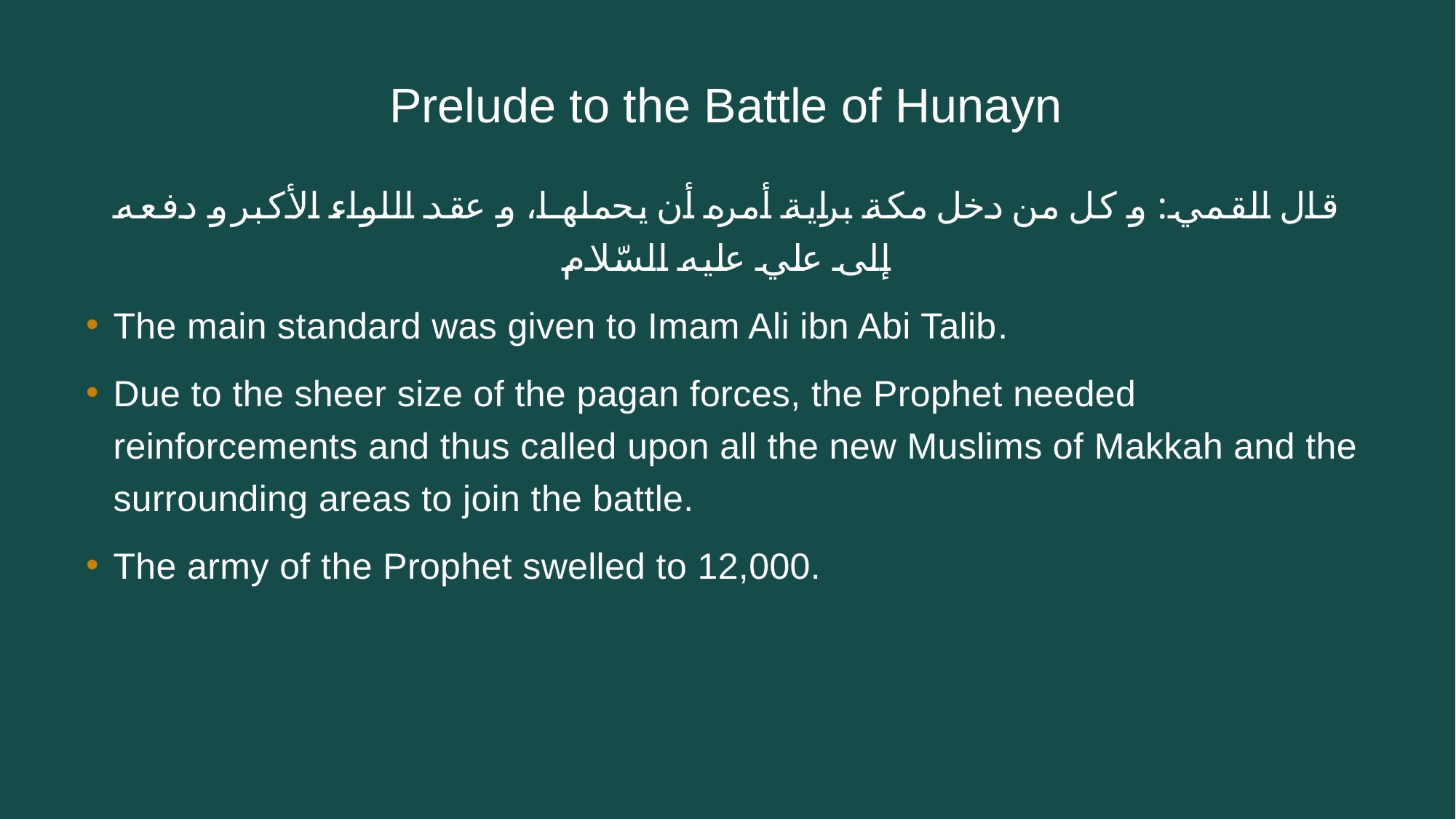

# Prelude to the Battle of Hunayn
قال القمي: و كل من دخل مكة براية أمره أن يحملها، و عقد اللواء الأكبر و دفعه إلى علي عليه السّلام
The main standard was given to Imam Ali ibn Abi Talib‌.
Due to the sheer size of the pagan forces, the Prophet needed reinforcements and thus called upon all the new Muslims of Makkah and the surrounding areas to join the battle.
The army of the Prophet swelled to 12,000.